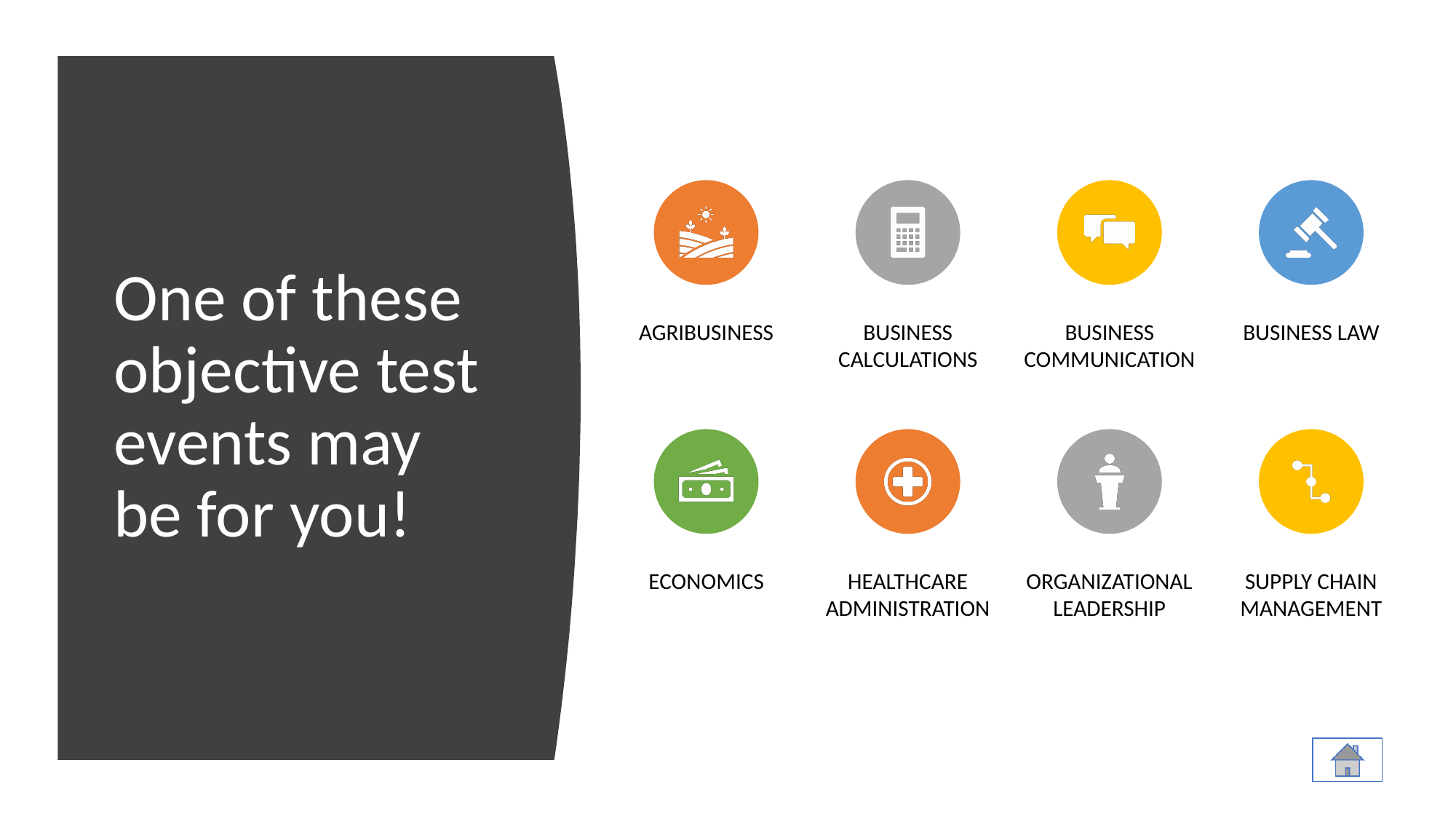

Agribusiness
Business Calculations
Business Communication
Business Law
Economics
Healthcare Administration
Organizational Leadership
Supply Chain Management

# One of these objective test events may be for you!